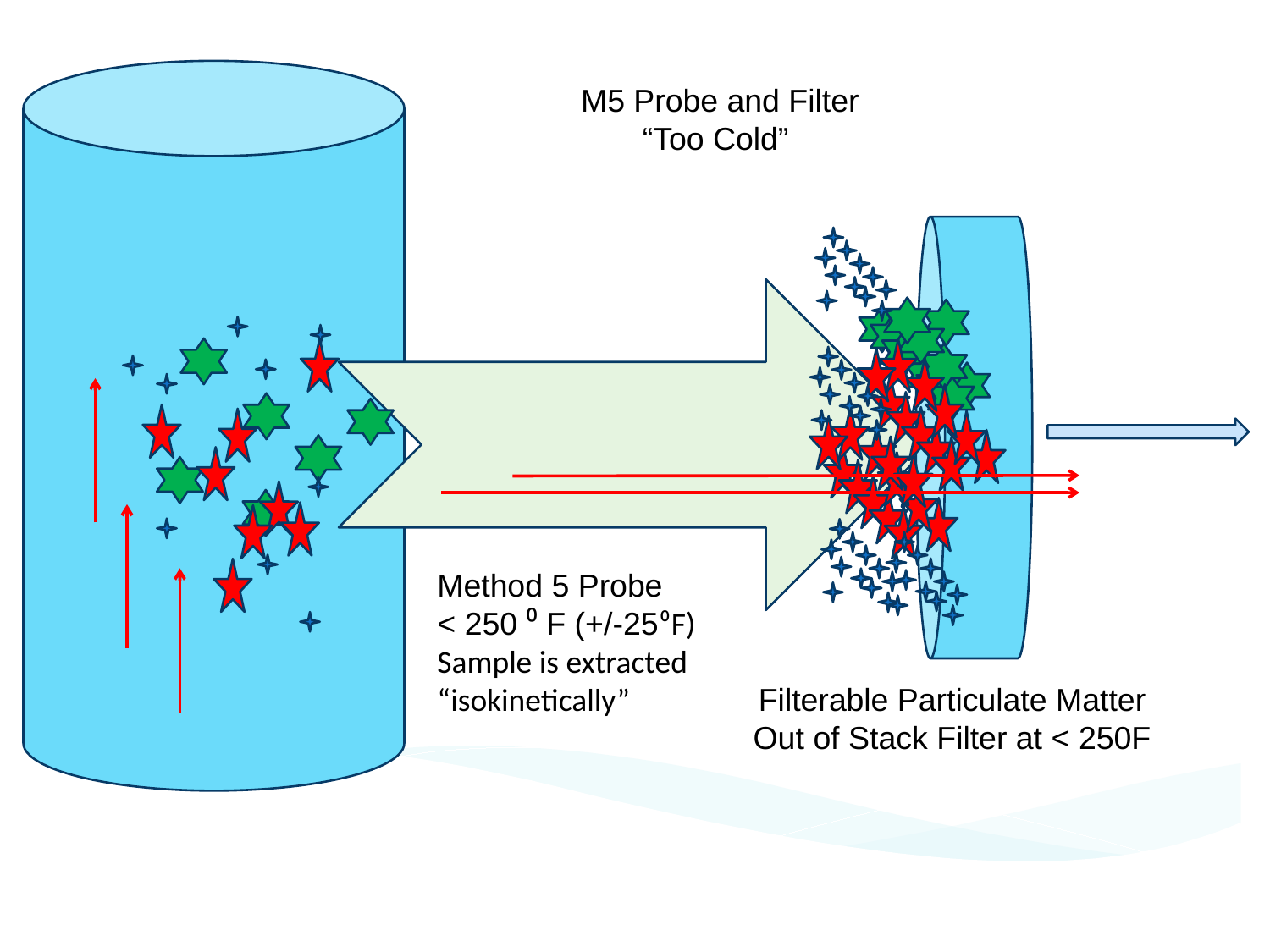

M5 Probe and Filter
“Too Cold”
Gases and
PM <0.3 µ

Method 5 Probe
< 250 ⁰ F (+/-25⁰F)
Sample is extracted
“isokinetically”

Filterable Particulate Matter
Out of Stack Filter at < 250F